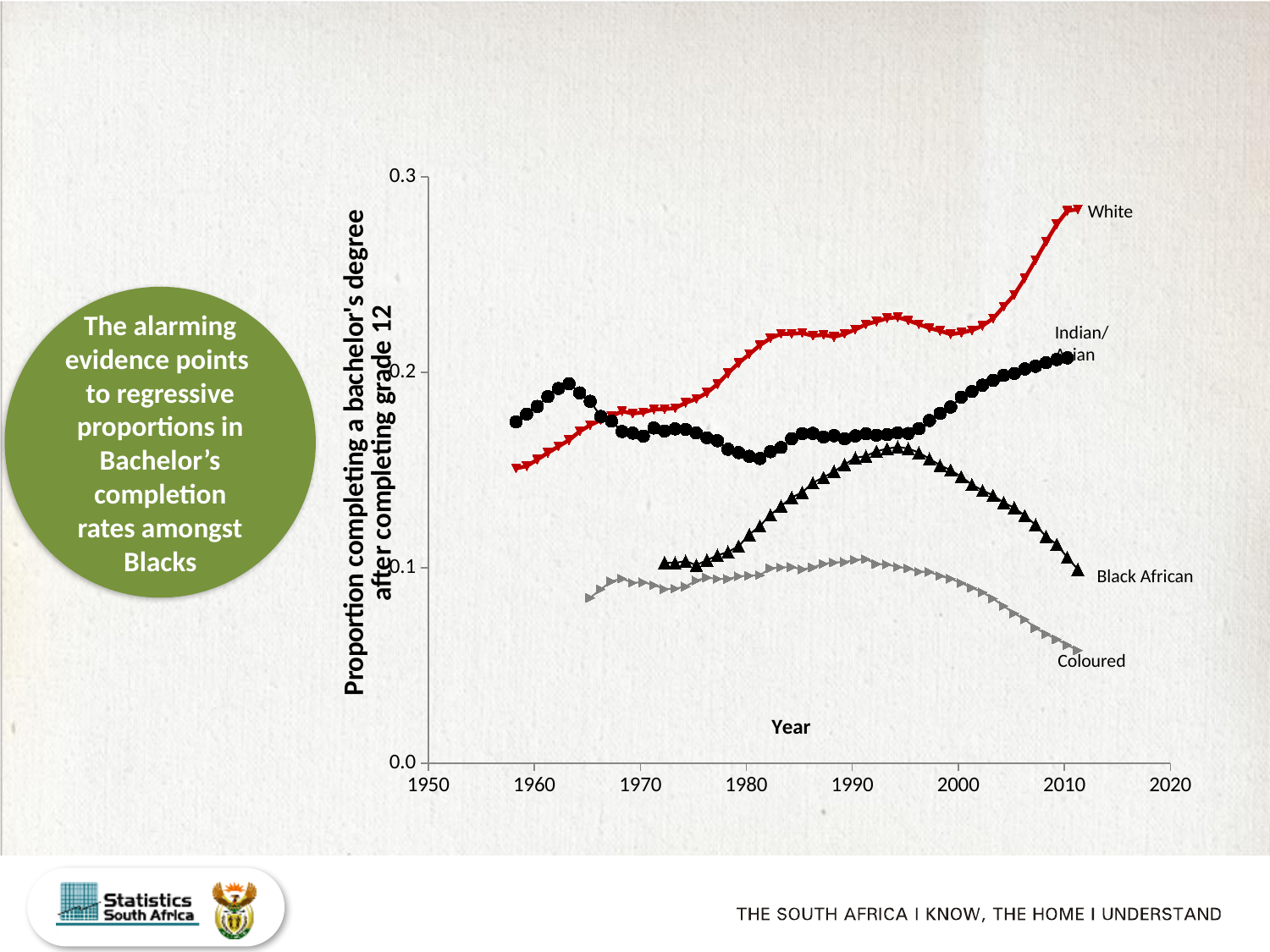

### Chart

| Category | Indian/Asian | White |  |  |
|---|---|---|---|---|
White
The alarming evidence points  to regressive proportions in Bachelor’s completion rates amongst Blacks
Indian/Asian
Black African
Coloured